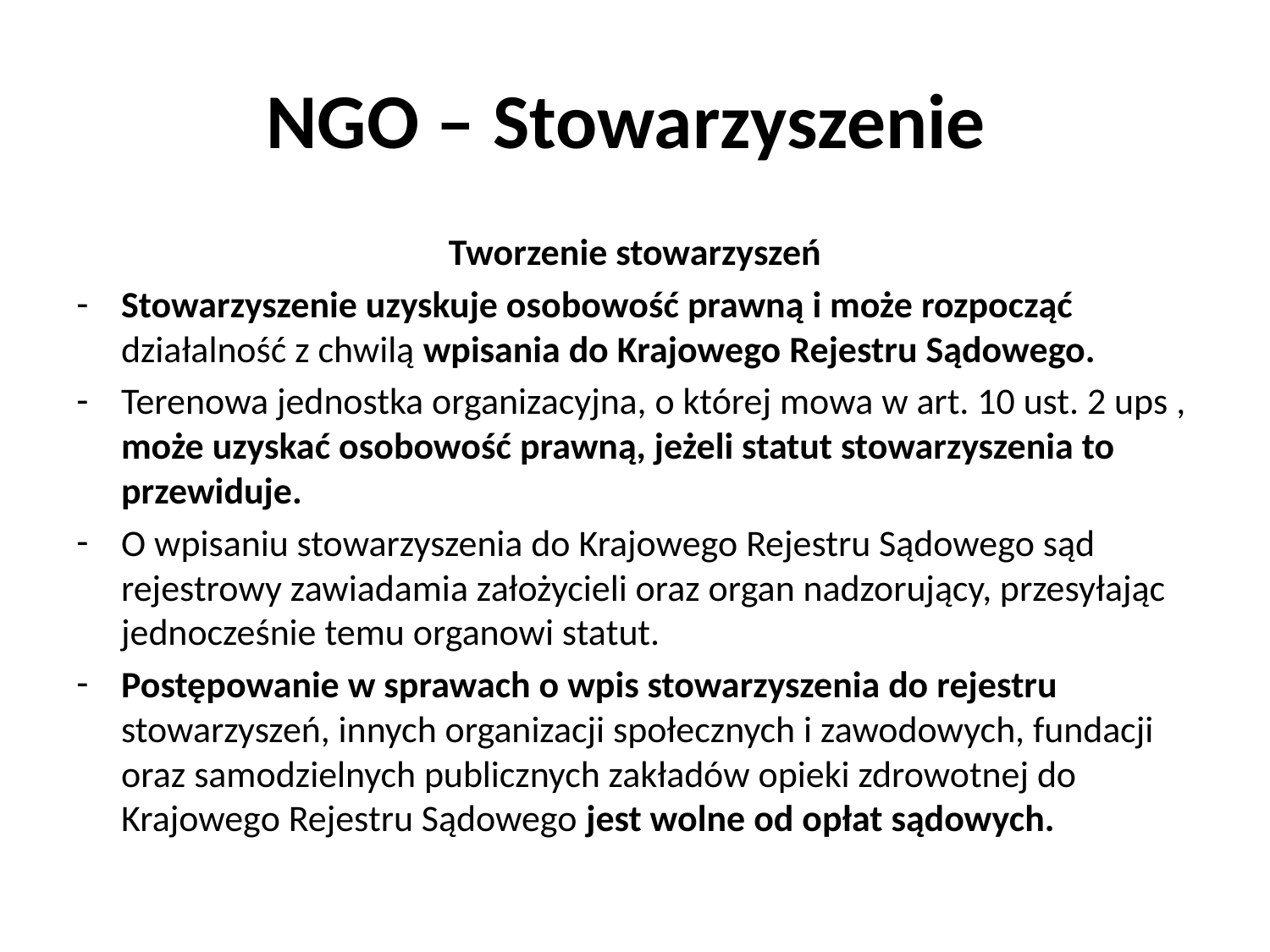

# NGO – Stowarzyszenie
Tworzenie stowarzyszeń
Stowarzyszenie uzyskuje osobowość prawną i może rozpocząć działalność z chwilą wpisania do Krajowego Rejestru Sądowego.
Terenowa jednostka organizacyjna, o której mowa w art. 10 ust. 2 ups , może uzyskać osobowość prawną, jeżeli statut stowarzyszenia to przewiduje.
O wpisaniu stowarzyszenia do Krajowego Rejestru Sądowego sąd rejestrowy zawiadamia założycieli oraz organ nadzorujący, przesyłając jednocześnie temu organowi statut.
Postępowanie w sprawach o wpis stowarzyszenia do rejestru stowarzyszeń, innych organizacji społecznych i zawodowych, fundacji oraz samodzielnych publicznych zakładów opieki zdrowotnej do Krajowego Rejestru Sądowego jest wolne od opłat sądowych.